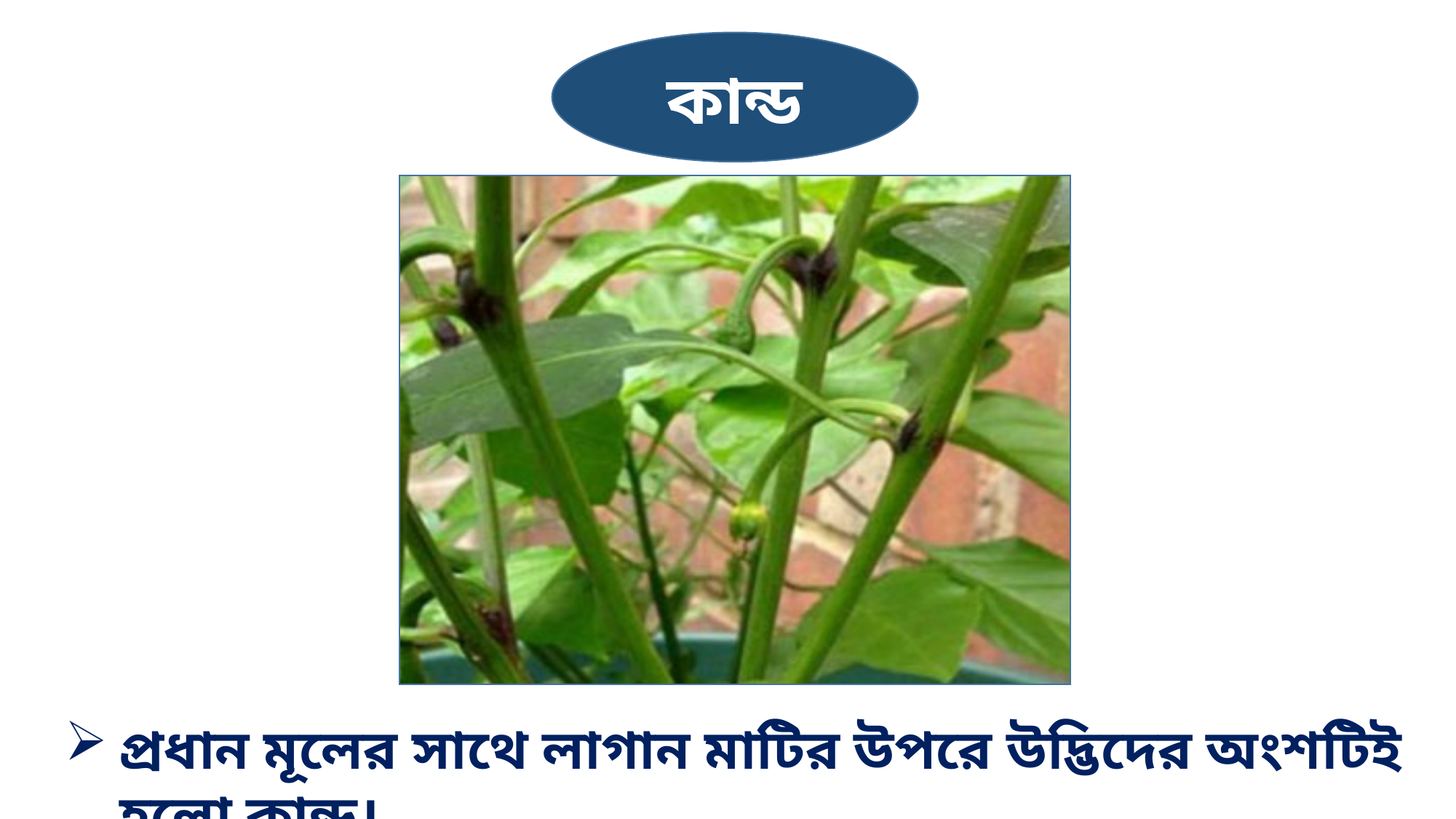

কান্ড

প্রধান মূলের সাথে লাগান মাটির উপরে উদ্ভিদের অংশটিই হলো কান্ড।